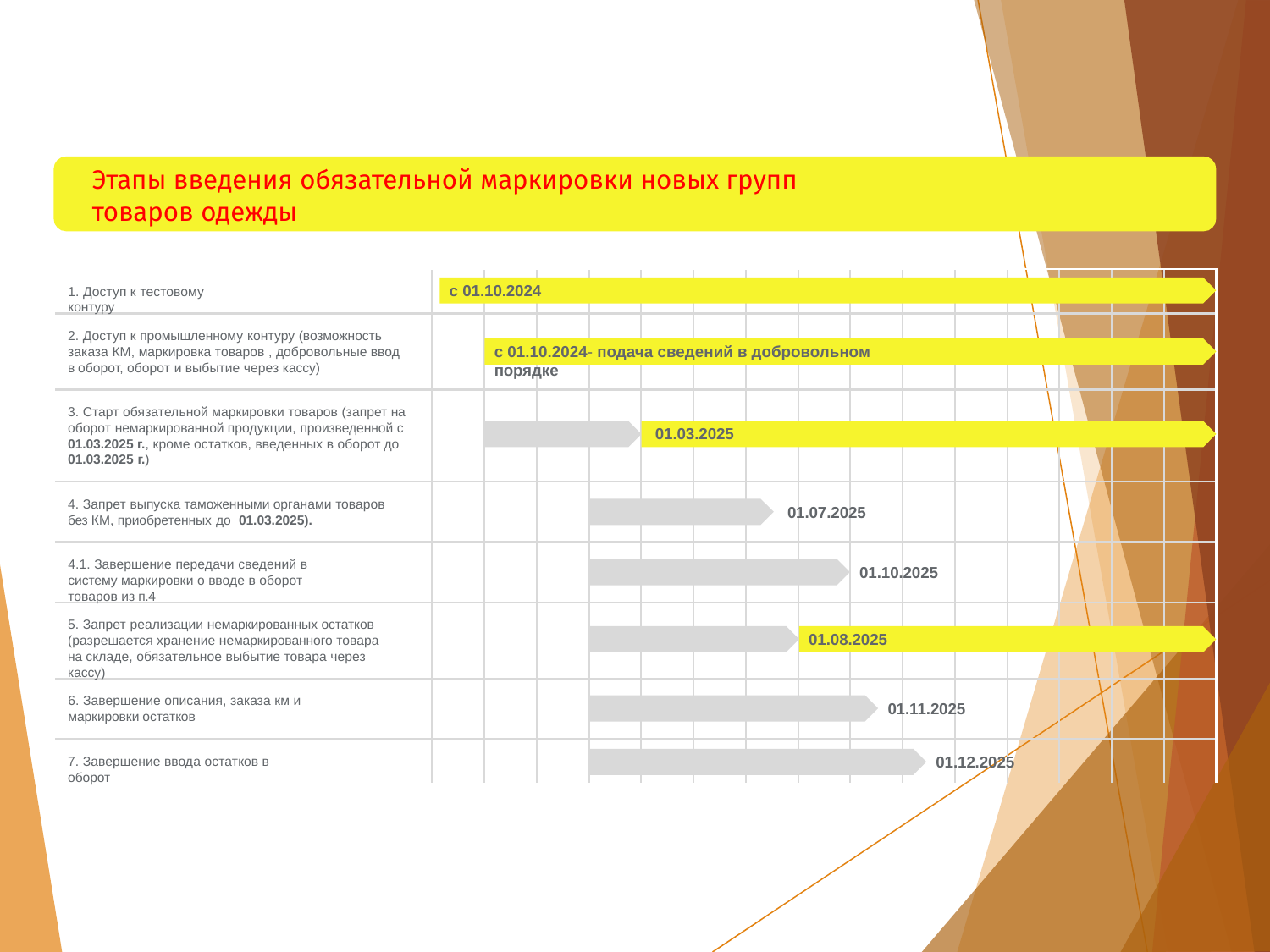

# Этапы введения обязательной маркировки новых групп товаров одежды

с 01.10.2024
1. Доступ к тестовому контуру
2. Доступ к промышленному контуру (возможность
заказа КМ, маркировка товаров , добровольные ввод в оборот, оборот и выбытие через кассу)

с 01.10.2024- подача сведений в добровольном порядке
3. Старт обязательной маркировки товаров (запрет на оборот немаркированной продукции, произведенной с 01.03.2025 г., кроме остатков, введенных в оборот до 01.03.2025 г.)

01.03.2025
4. Запрет выпуска таможенными органами товаров без КМ, приобретенных до 01.03.2025).

01.07.2025
4.1. Завершение передачи сведений в систему маркировки о вводе в оборот товаров из п.4

01.10.2025
5. Запрет реализации немаркированных остатков
(разрешается хранение немаркированного товара на складе, обязательное выбытие товара через кассу)
01.08.2025
6. Завершение описания, заказа км и маркировки остатков
01.11.2025
01.12.2025
7. Завершение ввода остатков в оборот